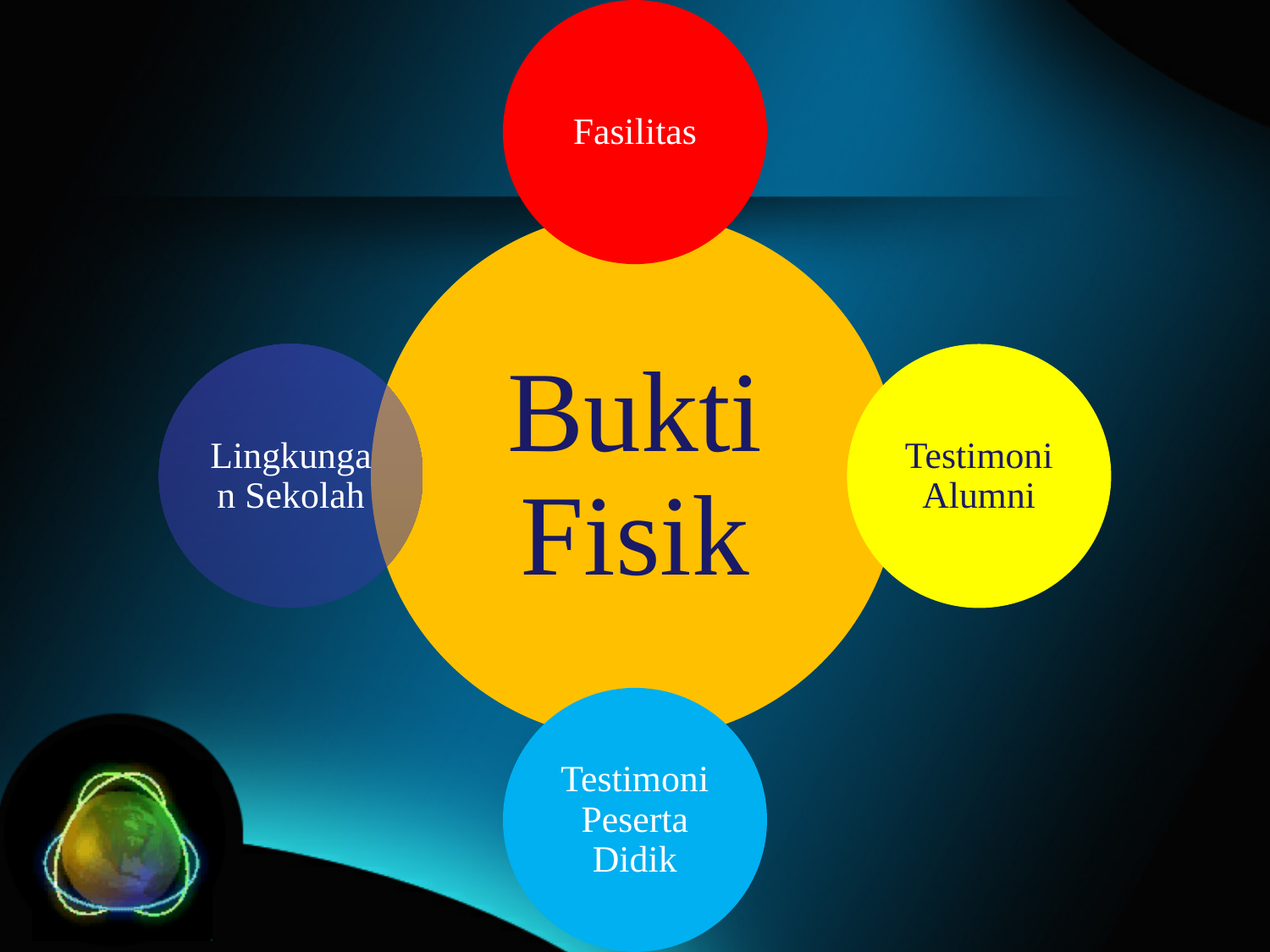

Bukti Fisik
Fasilitas
Testimoni Alumni
Testimoni Peserta Didik
Lingkungan Sekolah